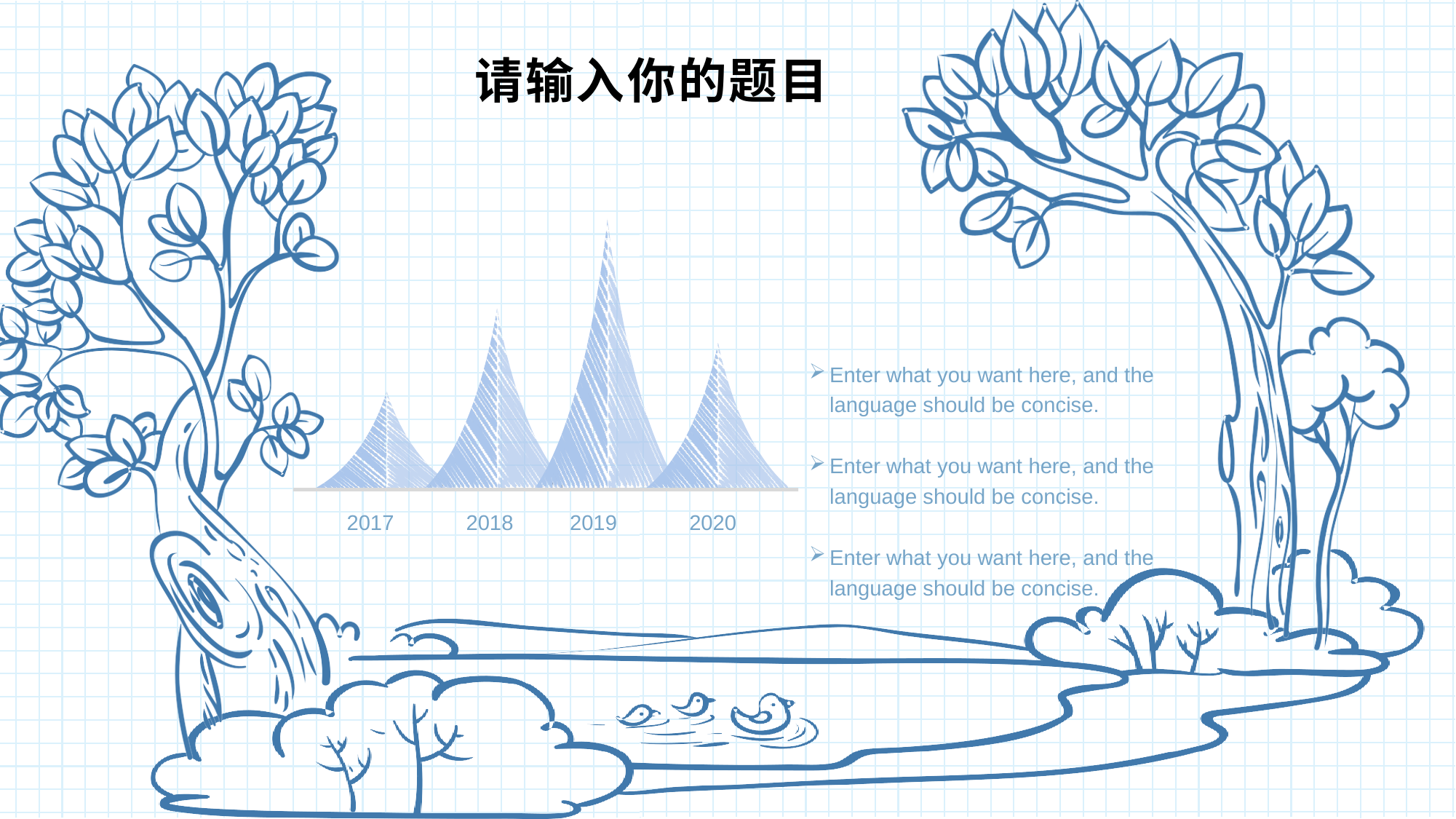

2017
2018
2019
2020

Enter what you want here, and the language should be concise.

Enter what you want here, and the language should be concise.

Enter what you want here, and the language should be concise.